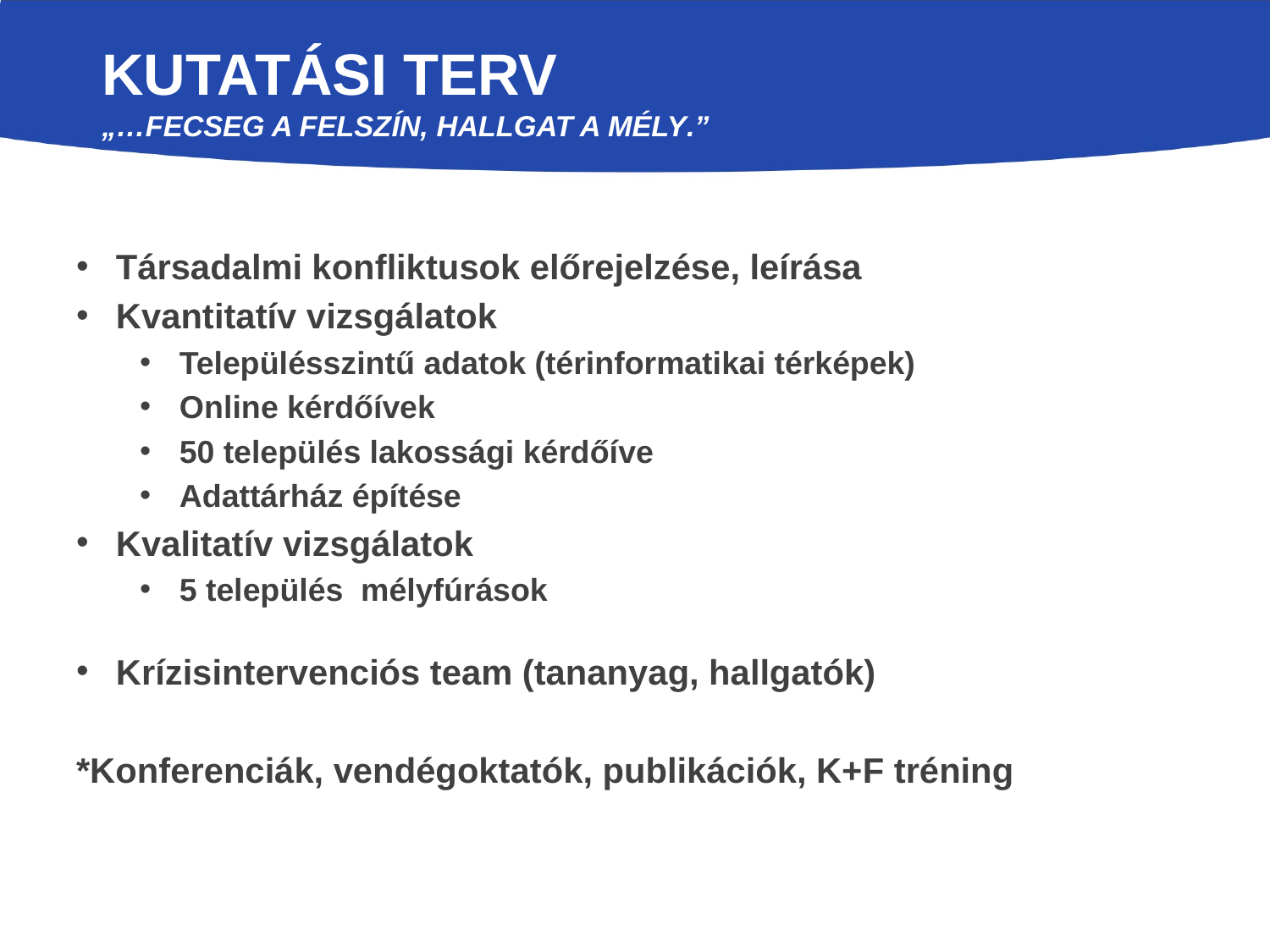

# Kutatási terv „…fecseg a felszín, hallgat a mély.”
Társadalmi konfliktusok előrejelzése, leírása
Kvantitatív vizsgálatok
Településszintű adatok (térinformatikai térképek)
Online kérdőívek
50 település lakossági kérdőíve
Adattárház építése
Kvalitatív vizsgálatok
5 település  mélyfúrások

Krízisintervenciós team (tananyag, hallgatók)

*Konferenciák, vendégoktatók, publikációk, K+F tréning